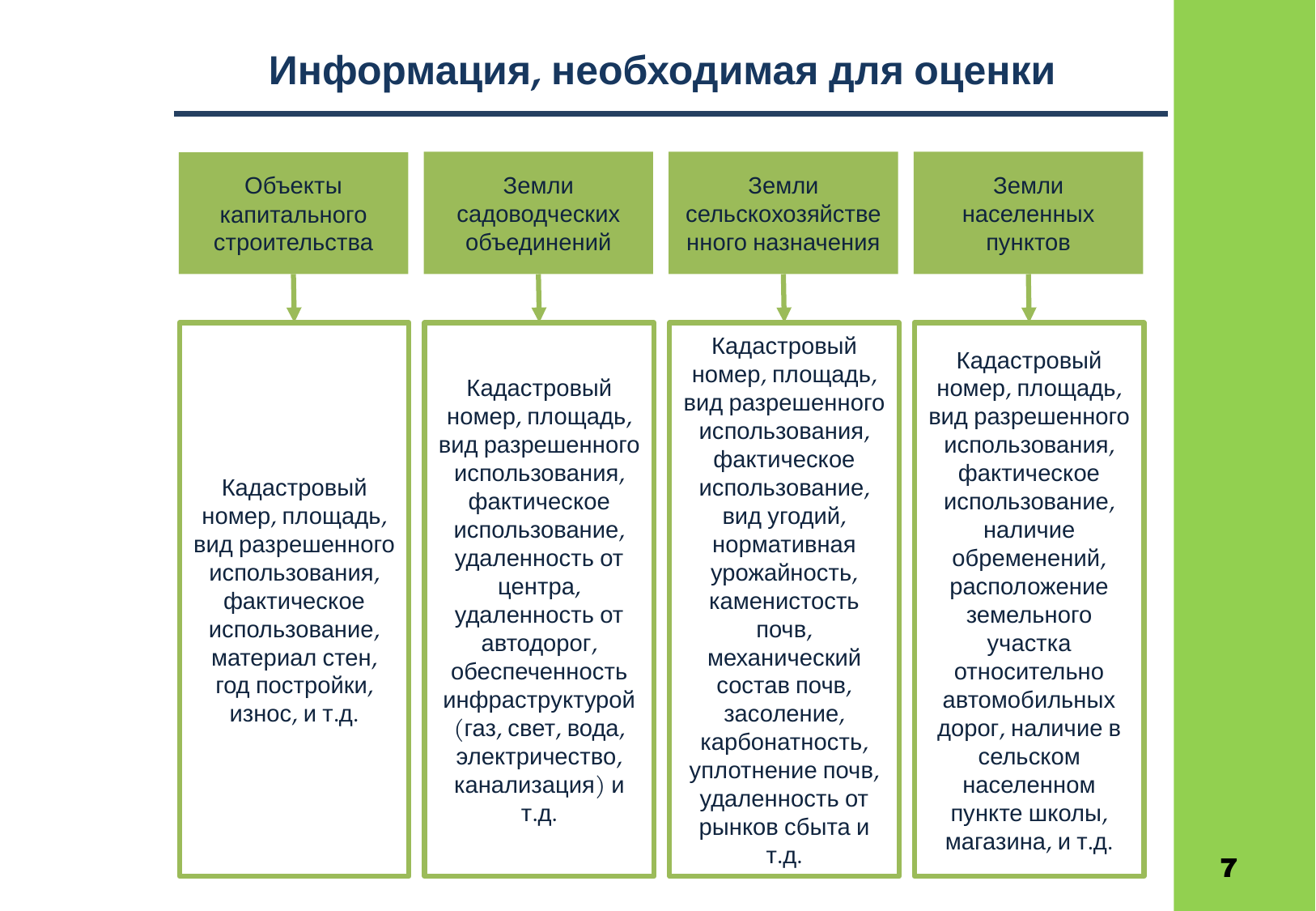

Информация, необходимая для оценки
Земли садоводческих объединений
Земли сельскохозяйственного назначения
Земли населенных пунктов
Объекты капитального строительства
Кадастровый номер, площадь, вид разрешенного использования, фактическое использование, наличие обременений, расположение земельного участка относительно автомобильных дорог, наличие в сельском населенном пункте школы, магазина, и т.д.
Кадастровый номер, площадь, вид разрешенного использования, фактическое использование, материал стен, год постройки, износ, и т.д.
Кадастровый номер, площадь, вид разрешенного использования, фактическое использование, удаленность от центра, удаленность от автодорог, обеспеченность инфраструктурой (газ, свет, вода, электричество, канализация) и т.д.
Кадастровый номер, площадь, вид разрешенного использования, фактическое использование, вид угодий, нормативная урожайность, каменистость почв, механический состав почв, засоление, карбонатность, уплотнение почв, удаленность от рынков сбыта и т.д.
7